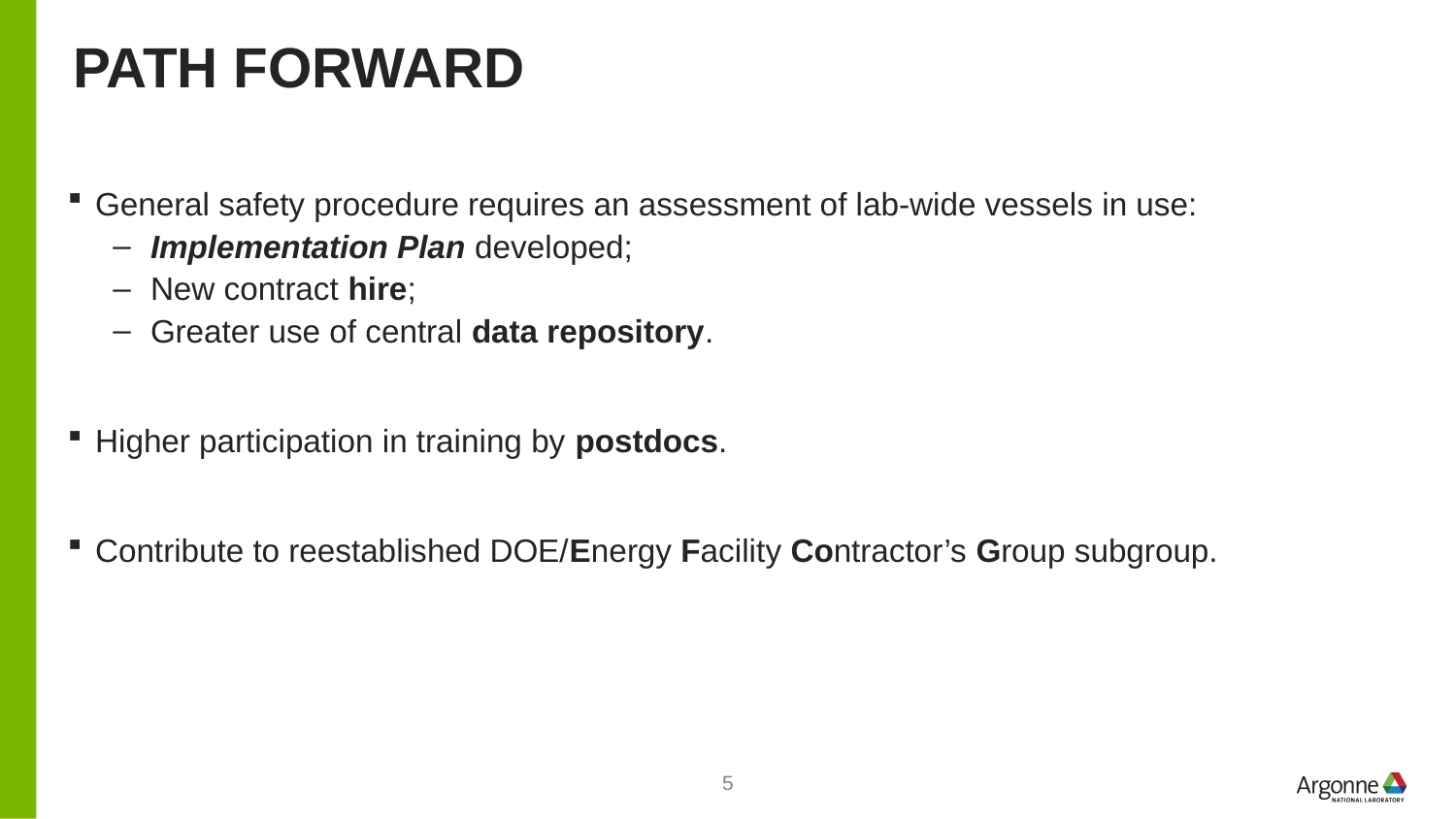

# Path Forward

General safety procedure requires an assessment of lab-wide vessels in use:
Implementation Plan developed;
New contract hire;
Greater use of central data repository.

Higher participation in training by postdocs.

Contribute to reestablished DOE/Energy Facility Contractor’s Group subgroup.

5